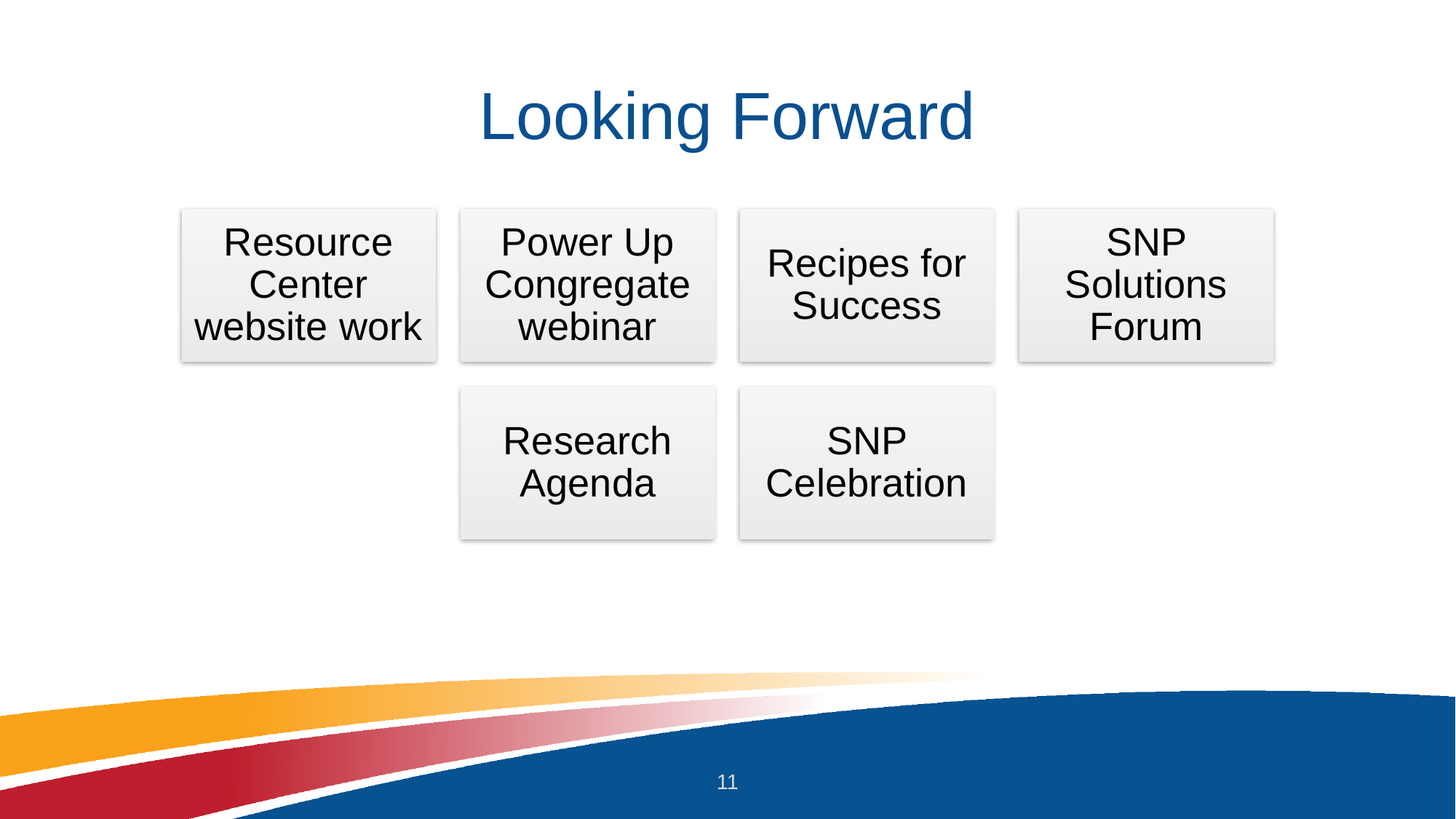

# Looking Forward
Resource Center website work
Power Up Congregate webinar
Recipes for Success
SNP Solutions Forum
Research Agenda
SNP Celebration
11